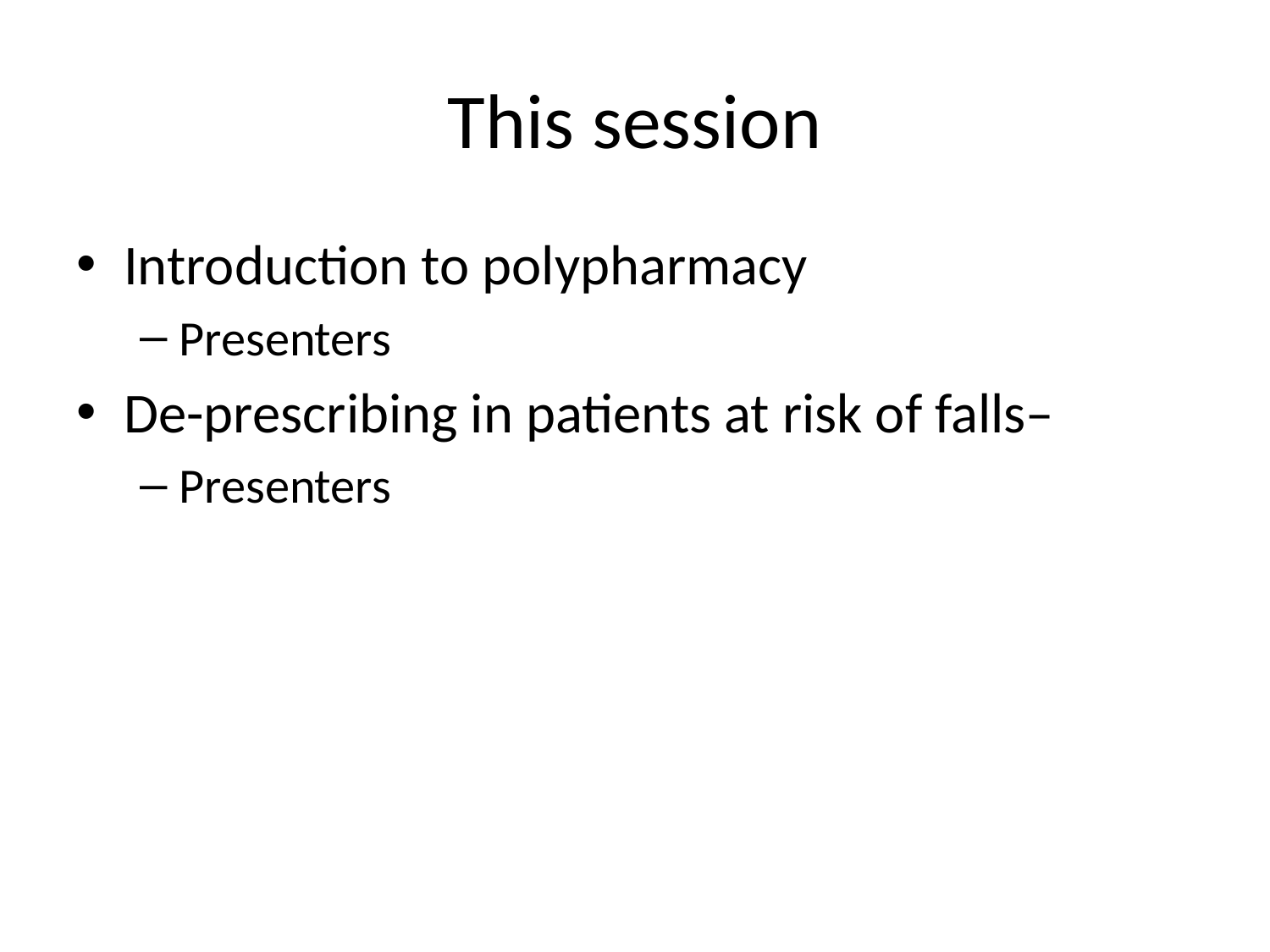

# This session
Introduction to polypharmacy
Presenters
De-prescribing in patients at risk of falls–
Presenters